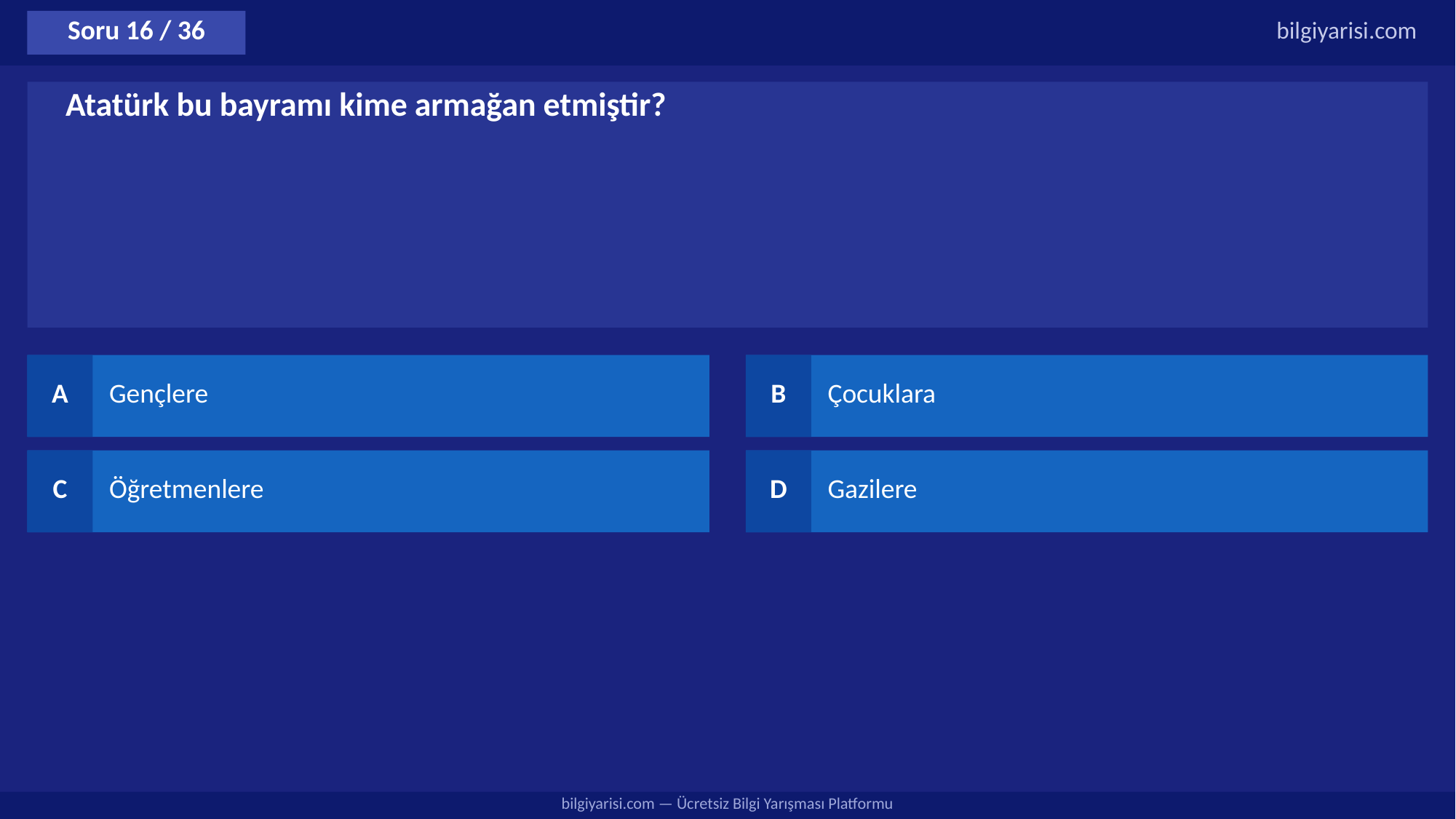

Soru 16 / 36
bilgiyarisi.com

Atatürk bu bayramı kime armağan etmiştir?

A
Gençlere

B
Çocuklara

C
Öğretmenlere

D
Gazilere
bilgiyarisi.com — Ücretsiz Bilgi Yarışması Platformu